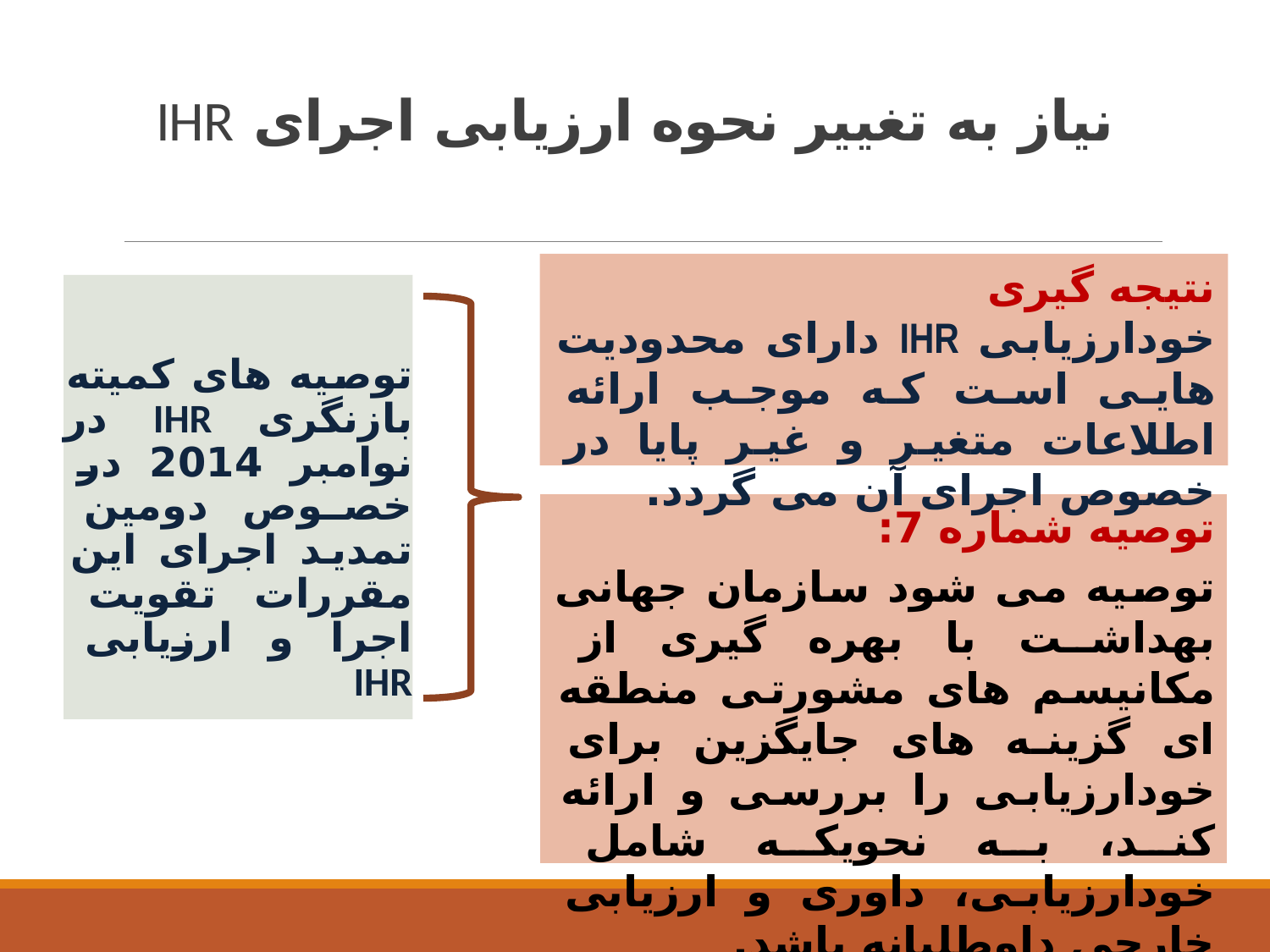

# نیاز به تغییر نحوه ارزیابی اجرای IHR
نتیجه گیری
خودارزیابی IHR دارای محدودیت هایی است که موجب ارائه اطلاعات متغیر و غیر پایا در خصوص اجرای آن می گردد.

توصیه های کمیته بازنگری IHR در نوامبر 2014 در خصوص دومین تمدید اجرای این مقررات تقویت اجرا و ارزیابی IHR

توصیه شماره 7:
توصیه می شود سازمان جهانی بهداشت با بهره گیری از مکانیسم های مشورتی منطقه ای گزینه های جایگزین برای خودارزیابی را بررسی و ارائه کند، به نحویکه شامل خودارزیابی، داوری و ارزیابی خارجی داوطلبانه باشد.